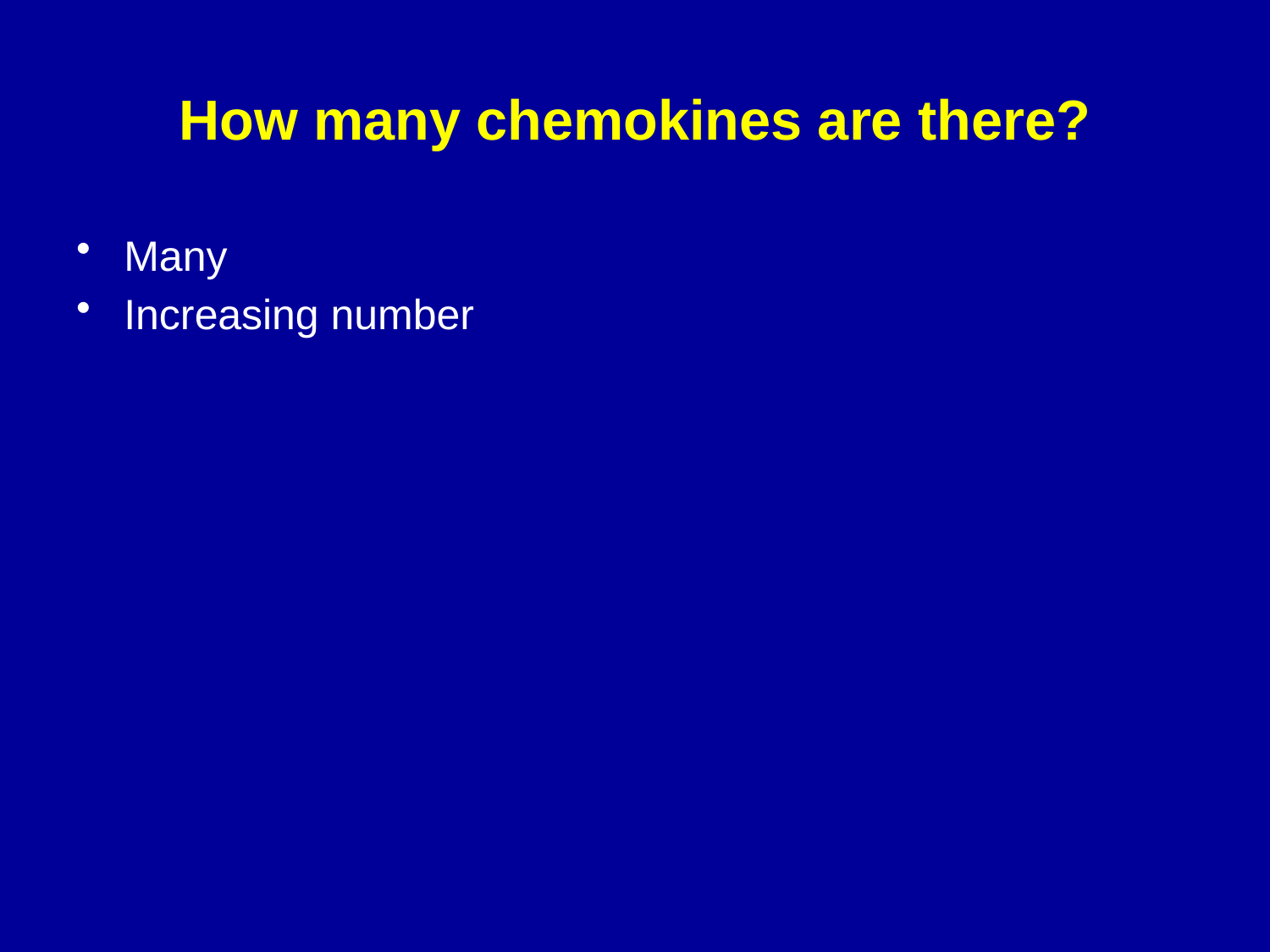

# How many chemokines are there?
Many
Increasing number